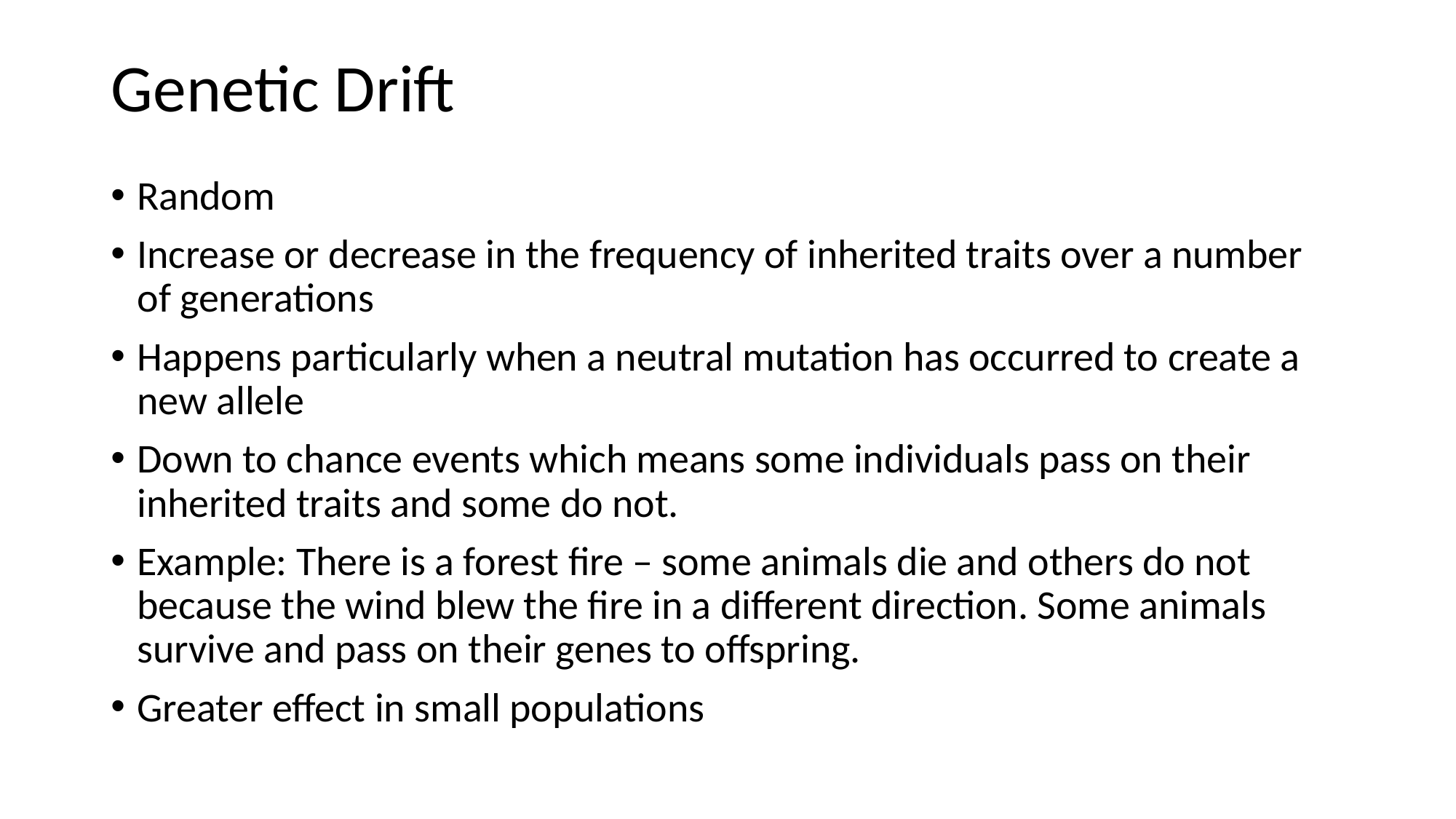

# Genetic Drift
Random
Increase or decrease in the frequency of inherited traits over a number of generations
Happens particularly when a neutral mutation has occurred to create a new allele
Down to chance events which means some individuals pass on their inherited traits and some do not.
Example: There is a forest fire – some animals die and others do not because the wind blew the fire in a different direction. Some animals survive and pass on their genes to offspring.
Greater effect in small populations